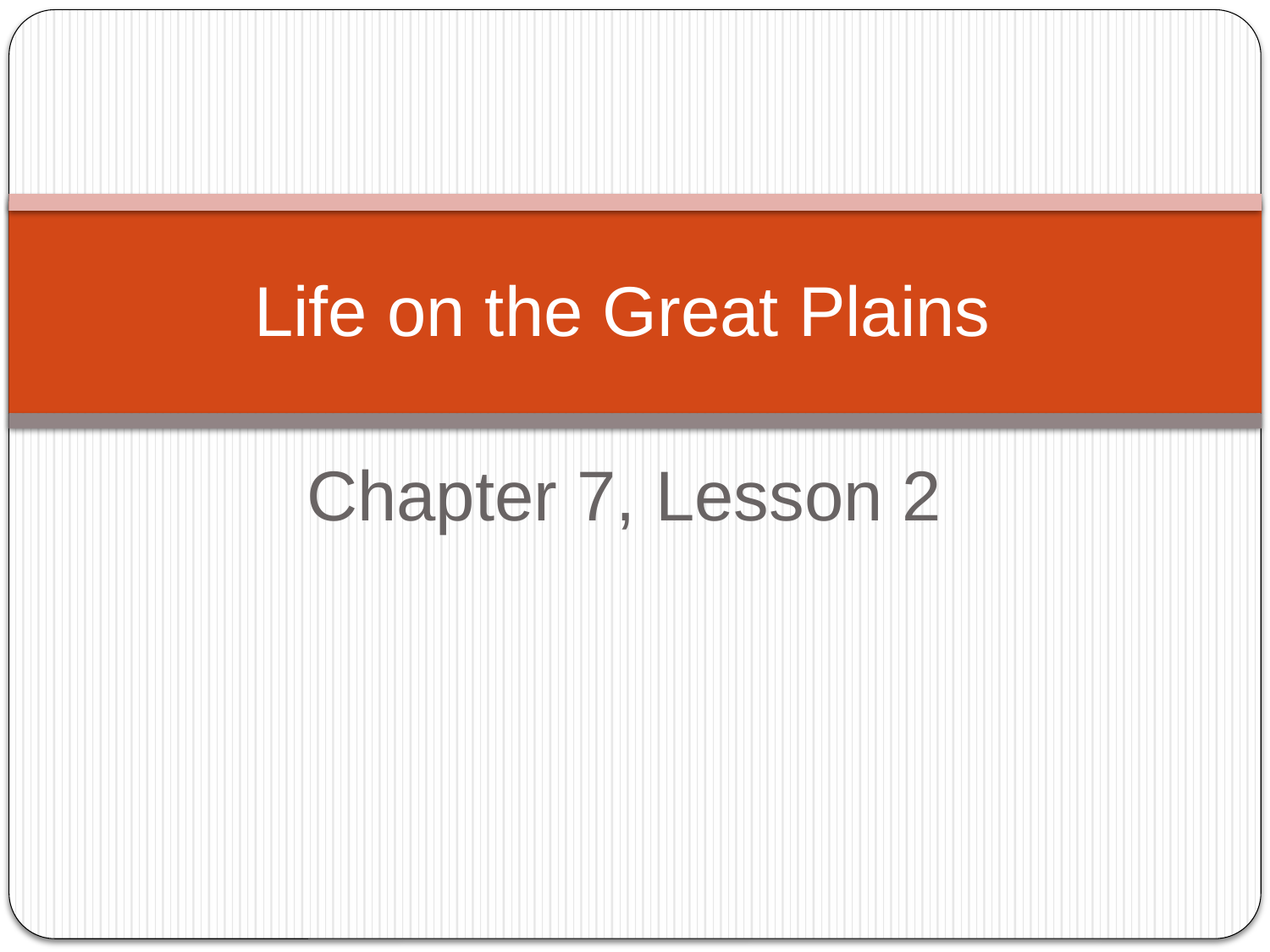

# Life on the Great Plains
Chapter 7, Lesson 2